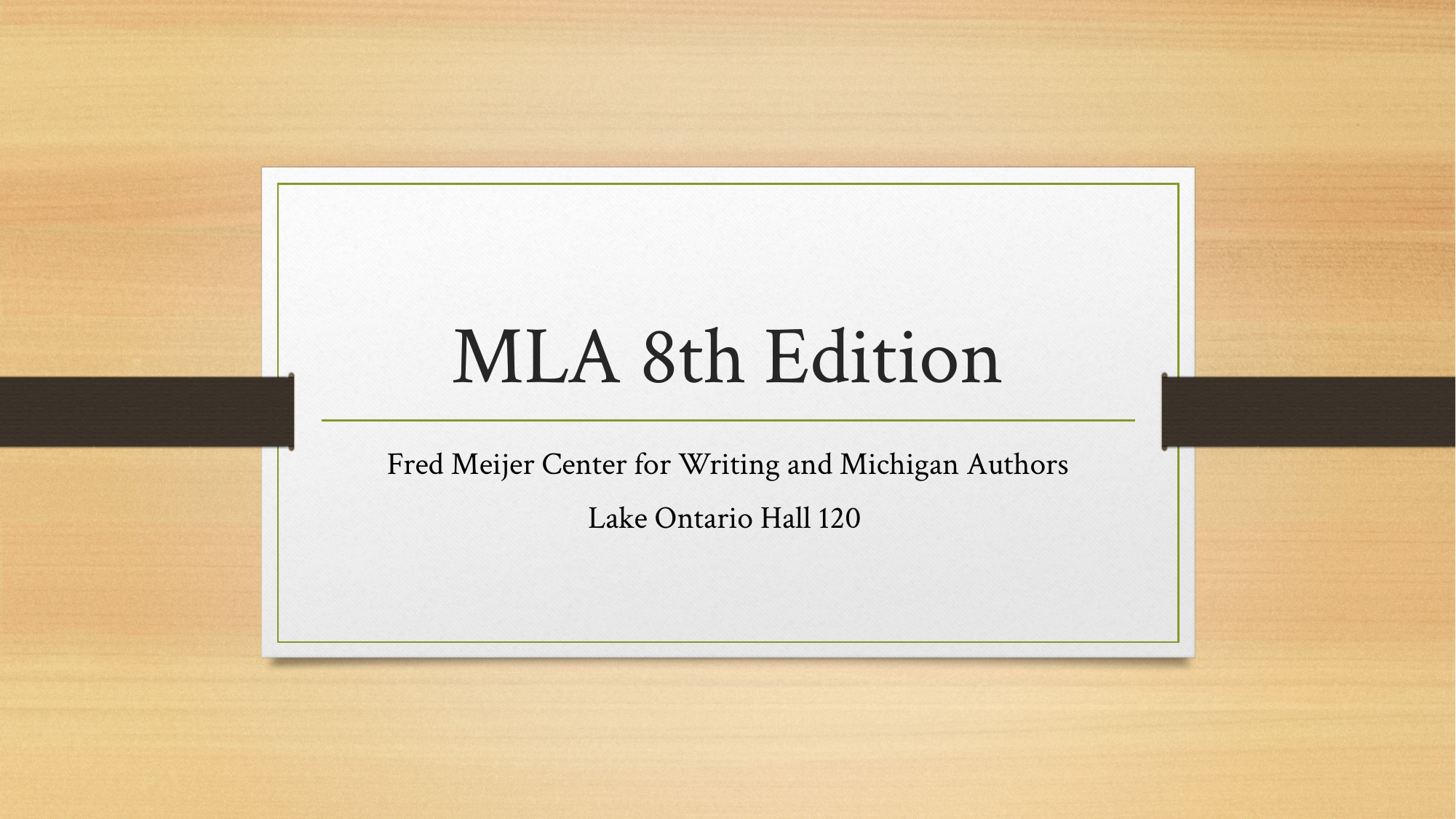

# MLA 8th Edition
Fred Meijer Center for Writing and Michigan Authors
Lake Ontario Hall 120